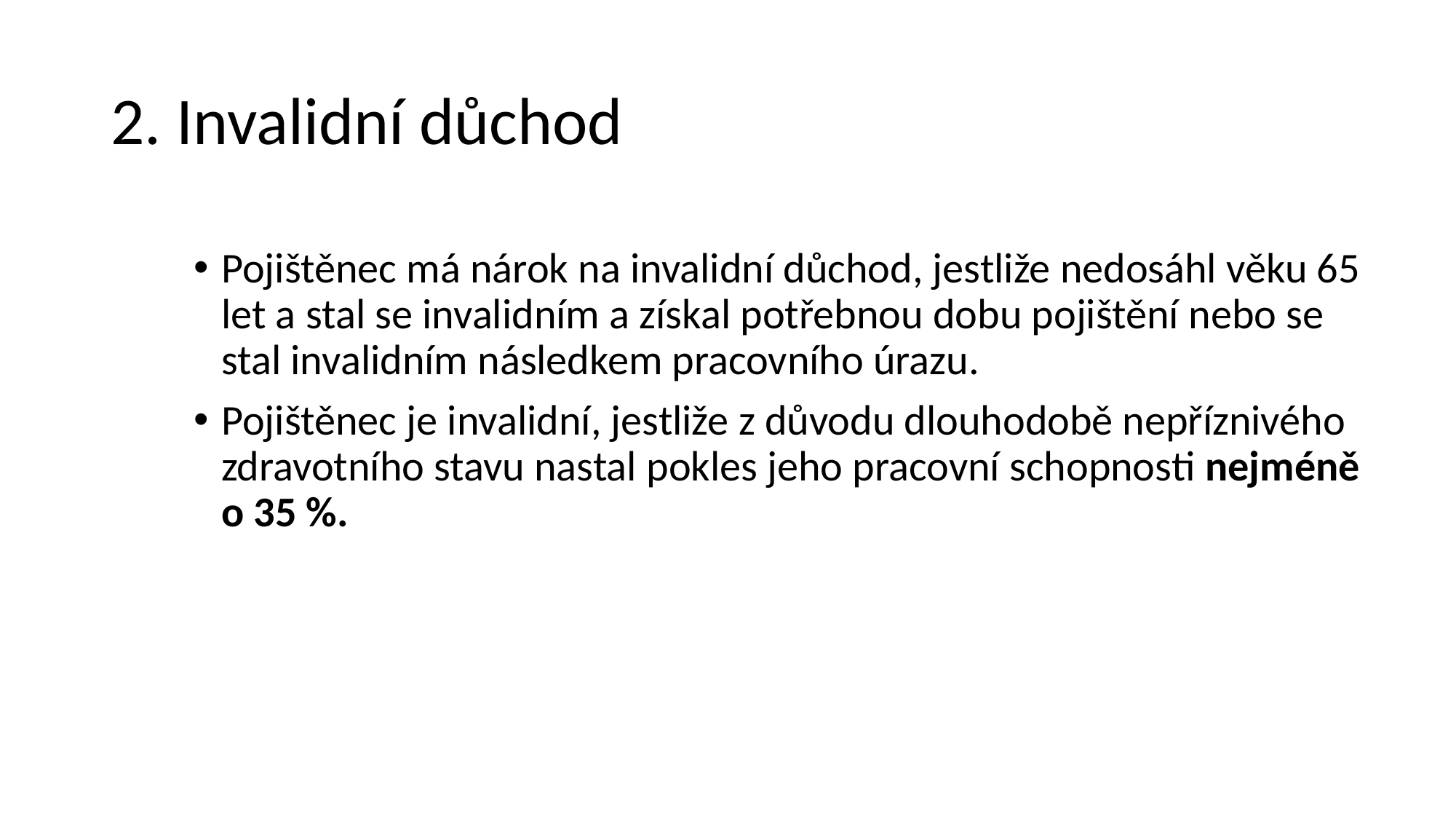

# 2. Invalidní důchod
Pojištěnec má nárok na invalidní důchod, jestliže nedosáhl věku 65 let a stal se invalidním a získal potřebnou dobu pojištění nebo se stal invalidním následkem pracovního úrazu.
Pojištěnec je invalidní, jestliže z důvodu dlouhodobě nepříznivého zdravotního stavu nastal pokles jeho pracovní schopnosti nejméně o 35 %.